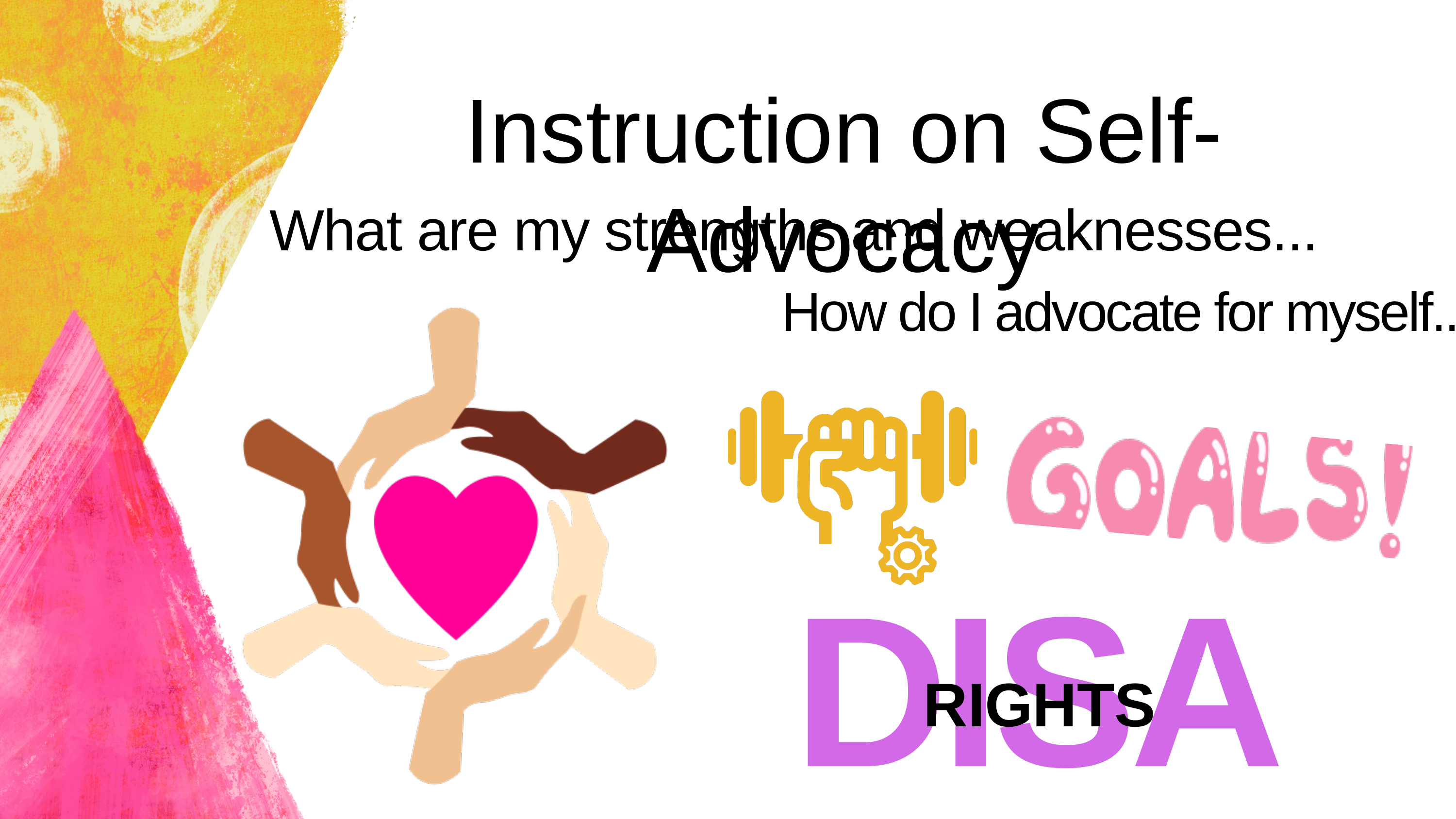

Instruction on Self-Advocacy

What are my strengths and weaknesses...
How do I advocate for myself...

DISABILITY

RIGHTS